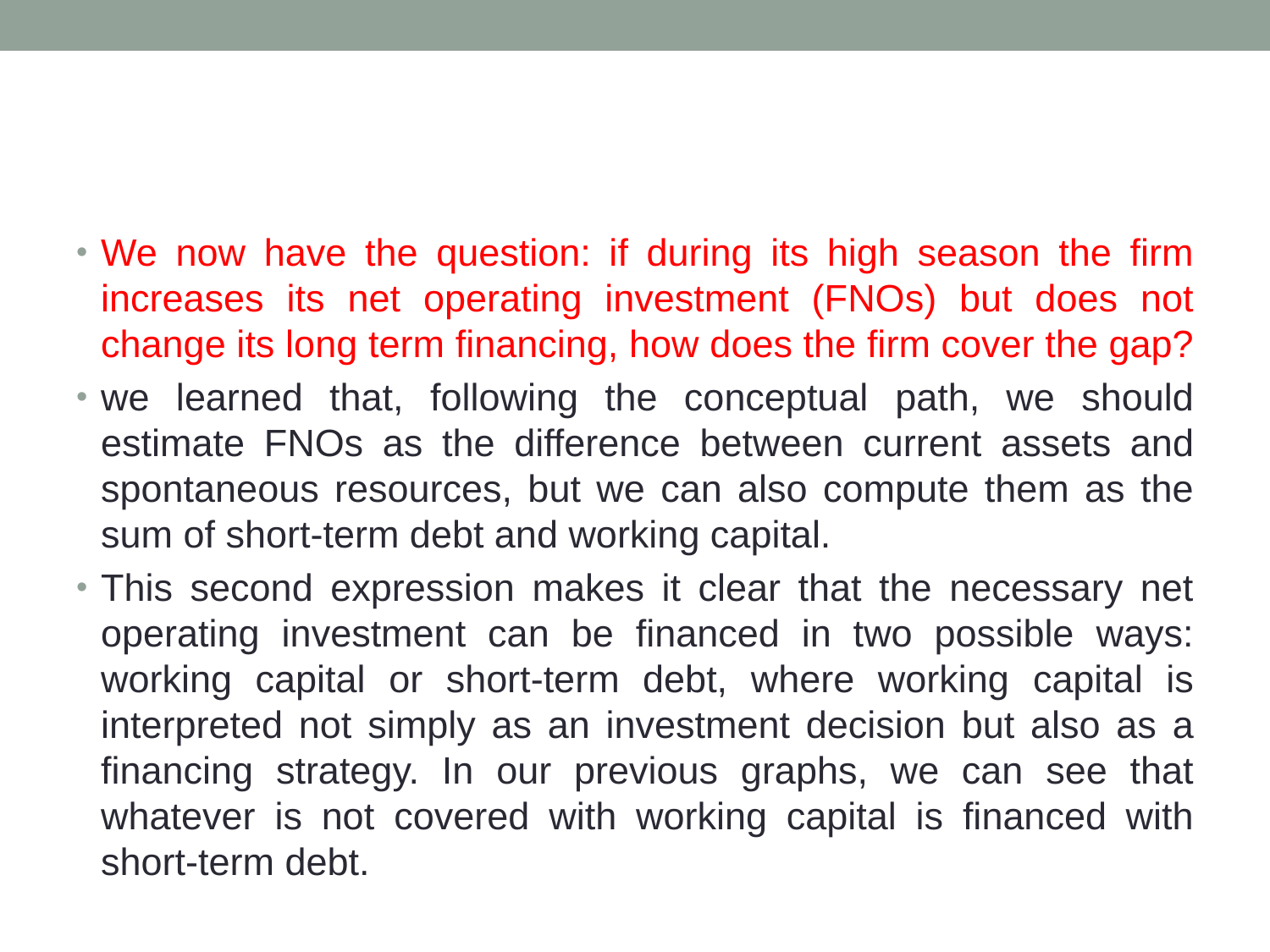

#
We now have the question: if during its high season the firm increases its net operating investment (FNOs) but does not change its long term financing, how does the firm cover the gap?
we learned that, following the conceptual path, we should estimate FNOs as the difference between current assets and spontaneous resources, but we can also compute them as the sum of short-term debt and working capital.
This second expression makes it clear that the necessary net operating investment can be financed in two possible ways: working capital or short-term debt, where working capital is interpreted not simply as an investment decision but also as a financing strategy. In our previous graphs, we can see that whatever is not covered with working capital is financed with short-term debt.